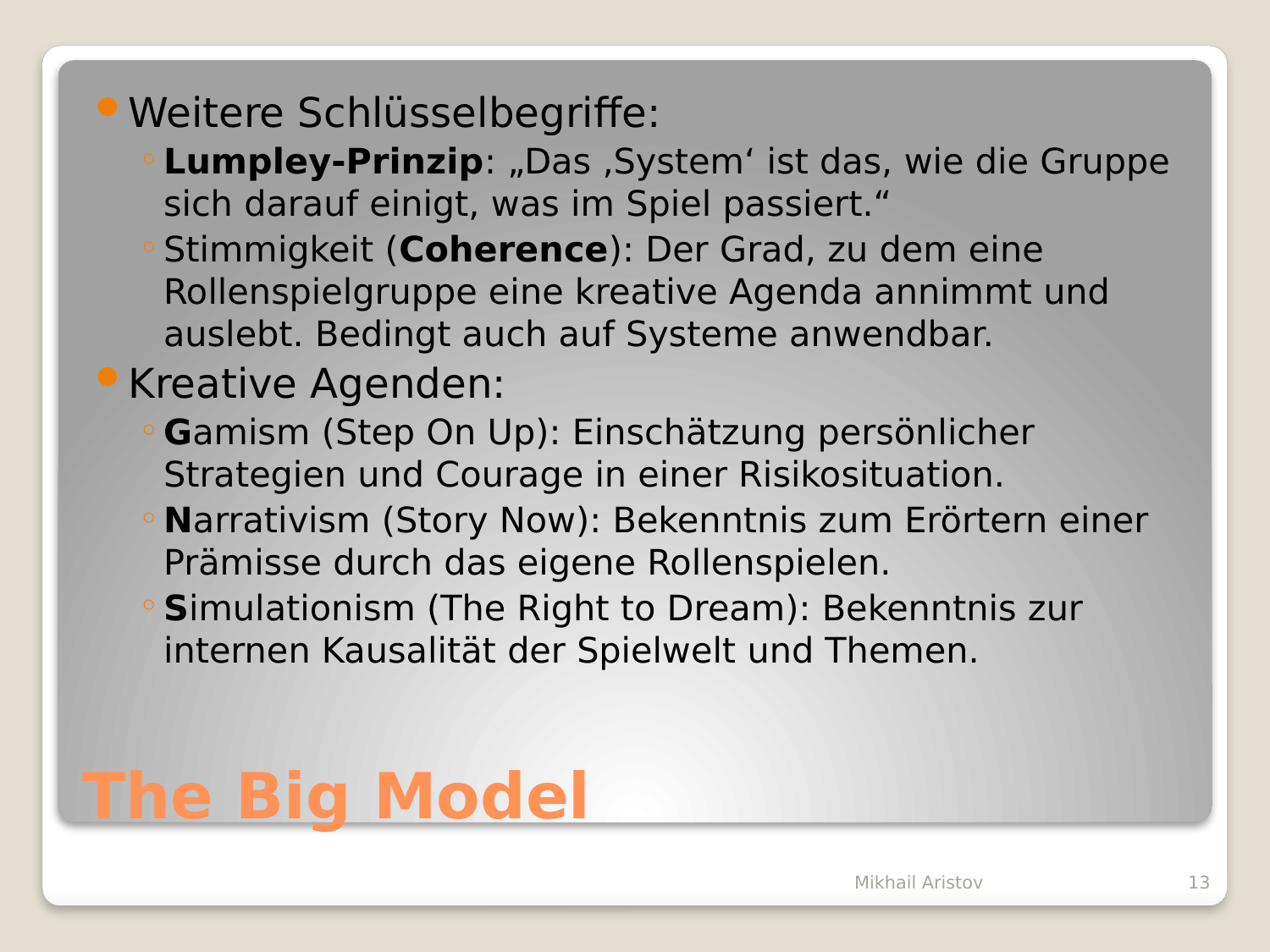

Weitere Schlüsselbegriffe:
Lumpley-Prinzip: „Das ‚System‘ ist das, wie die Gruppe sich darauf einigt, was im Spiel passiert.“
Stimmigkeit (Coherence): Der Grad, zu dem eine Rollenspielgruppe eine kreative Agenda annimmt und auslebt. Bedingt auch auf Systeme anwendbar.
Kreative Agenden:
Gamism (Step On Up): Einschätzung persönlicher Strategien und Courage in einer Risikosituation.
Narrativism (Story Now): Bekenntnis zum Erörtern einer Prämisse durch das eigene Rollenspielen.
Simulationism (The Right to Dream): Bekenntnis zur internen Kausalität der Spielwelt und Themen.
# The Big Model
Mikhail Aristov
13